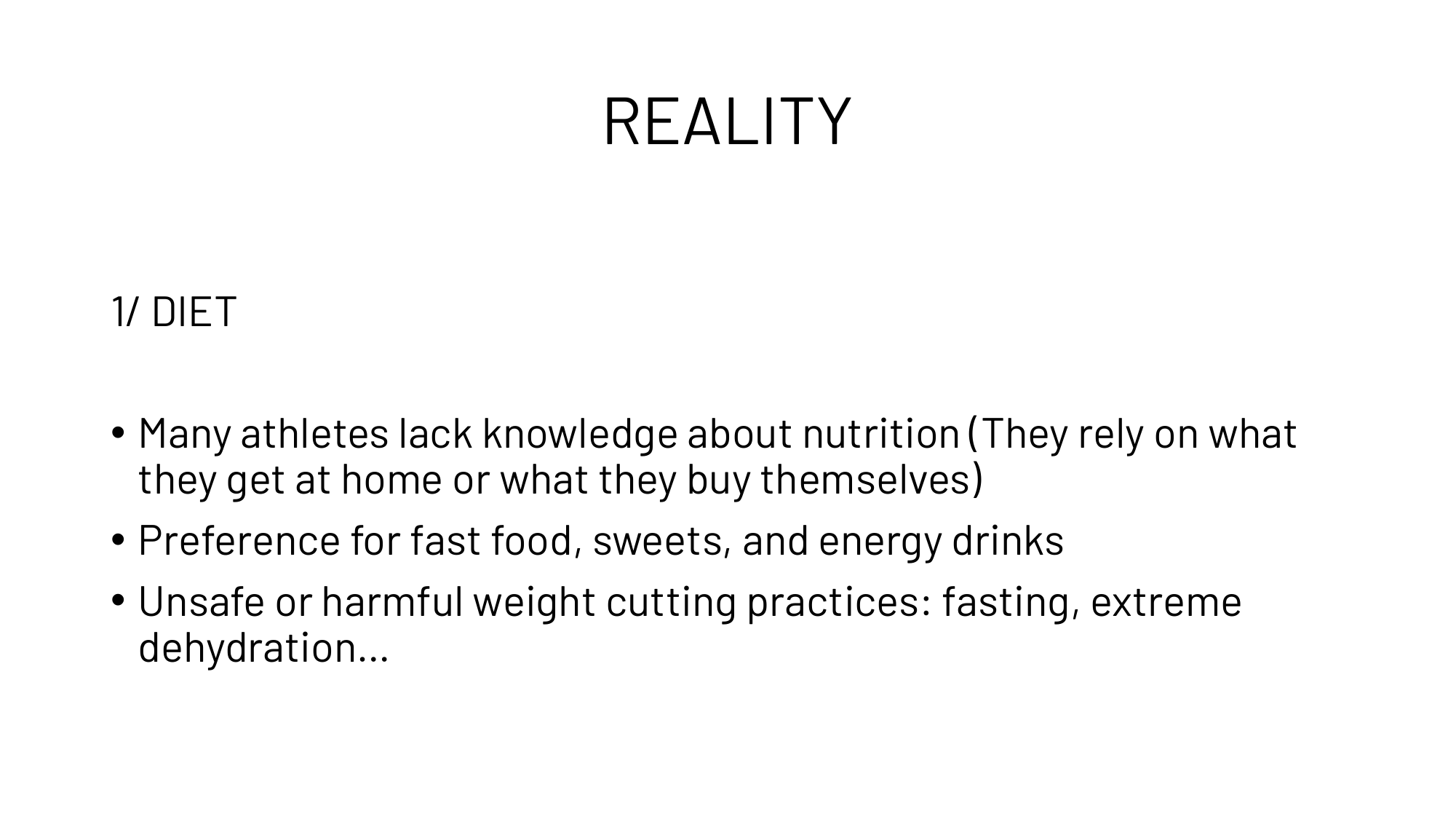

# REALITY

1/ DIET

Many athletes lack knowledge about nutrition (They rely on what they get at home or what they buy themselves)
Preference for fast food, sweets, and energy drinks
Unsafe or harmful weight cutting practices: fasting, extreme dehydration…